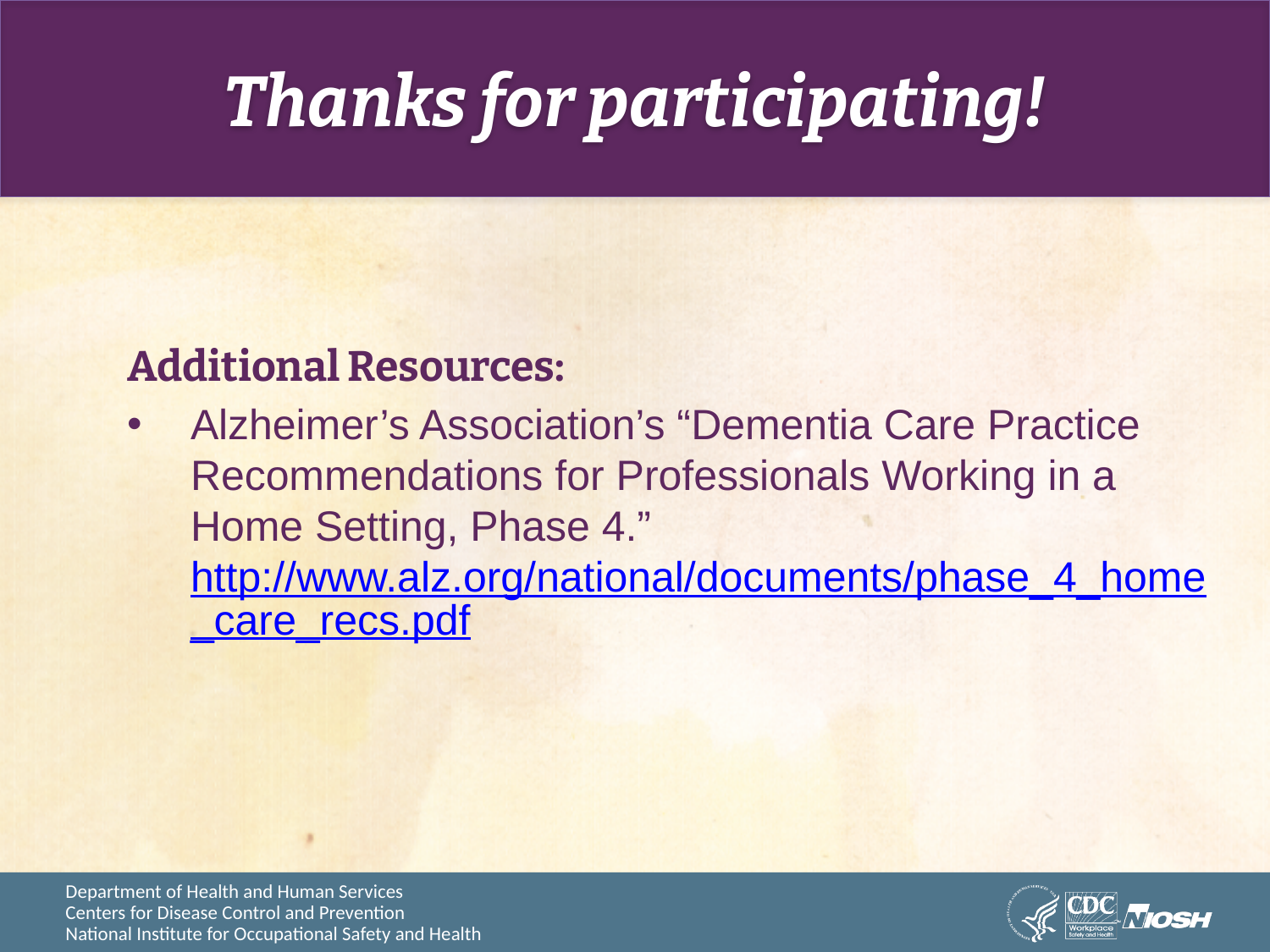

# Thanks for participating!
Additional Resources:
Alzheimer’s Association’s “Dementia Care Practice Recommendations for Professionals Working in a Home Setting, Phase 4.” http://www.alz.org/national/documents/phase_4_home_care_recs.pdf